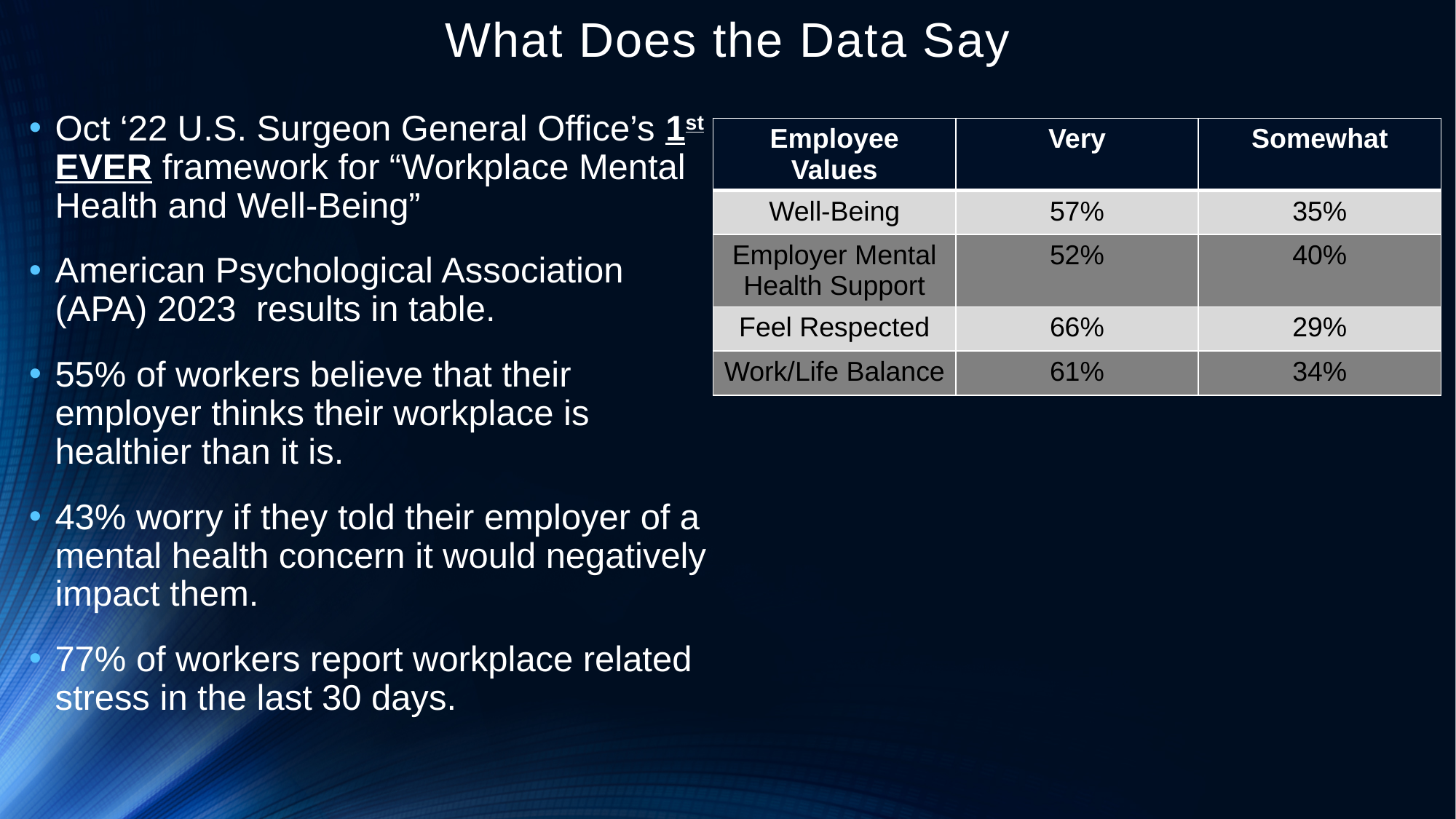

# What Does the Data Say
Oct ‘22 U.S. Surgeon General Office’s 1st EVER framework for “Workplace Mental Health and Well-Being”
American Psychological Association (APA) 2023  results in table.
55% of workers believe that their employer thinks their workplace is healthier than it is.
43% worry if they told their employer of a mental health concern it would negatively impact them.
77% of workers report workplace related stress in the last 30 days.
| Employee Values | Very | Somewhat |
| --- | --- | --- |
| Well-Being | 57% | 35% |
| Employer Mental Health Support | 52% | 40% |
| Feel Respected | 66% | 29% |
| Work/Life Balance | 61% | 34% |